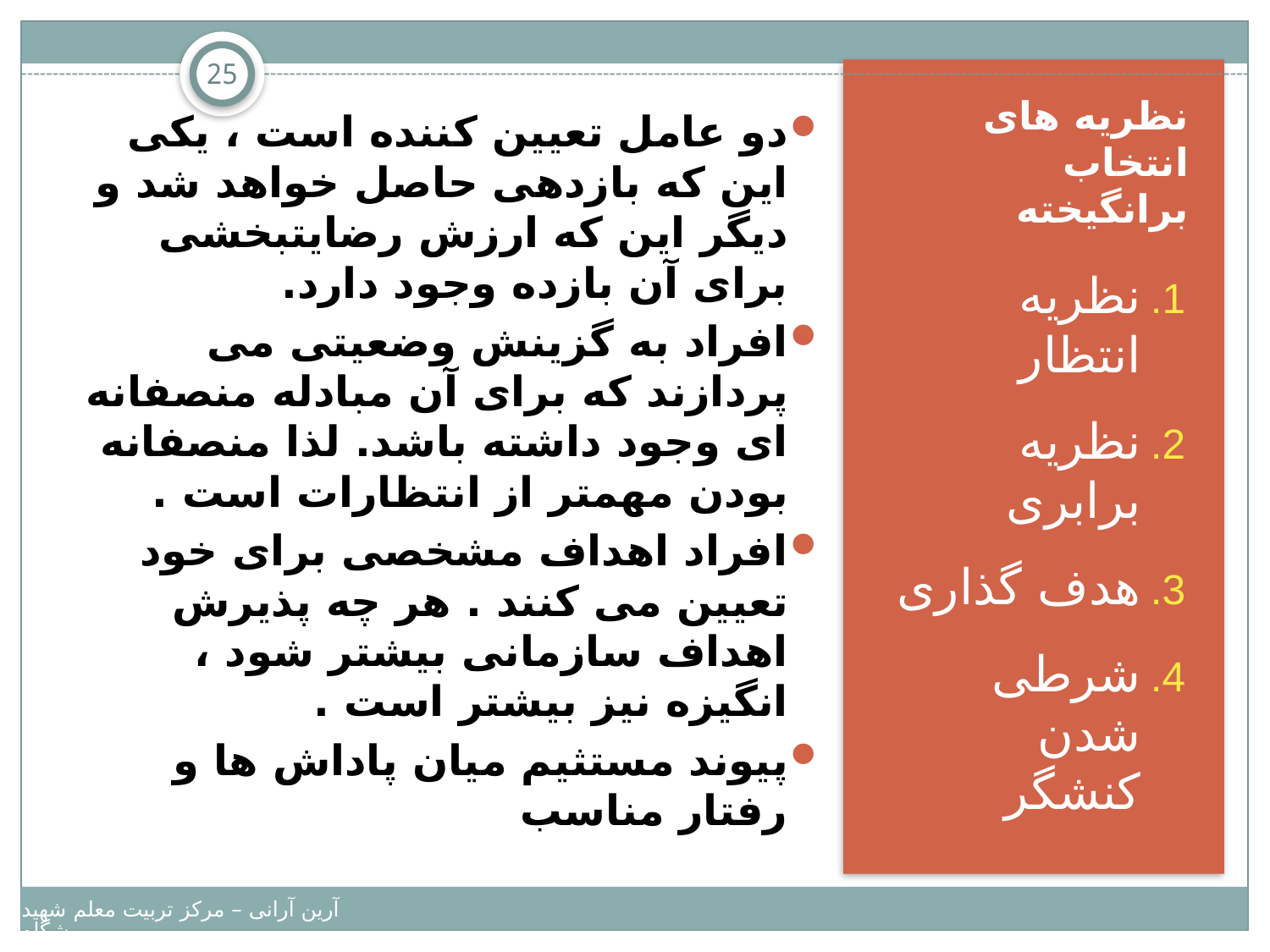

25
دو عامل تعیین کننده است ، یکی این که بازدهی حاصل خواهد شد و دیگر این که ارزش رضایتبخشی برای آن بازده وجود دارد.
افراد به گزینش وضعیتی می پردازند که برای آن مبادله منصفانه ای وجود داشته باشد. لذا منصفانه بودن مهمتر از انتظارات است .
افراد اهداف مشخصی برای خود تعیین می کنند . هر چه پذیرش اهداف سازمانی بیشتر شود ، انگیزه نیز بیشتر است .
پیوند مستثیم میان پاداش ها و رفتار مناسب

# نظریه های انتخاب برانگیخته
نظریه انتظار
نظریه برابری
هدف گذاری
شرطی شدن کنشگر
آرین آرانی – مرکز تربیت معلم شهید بهشتی – دانشگاه پیامبر اعظم